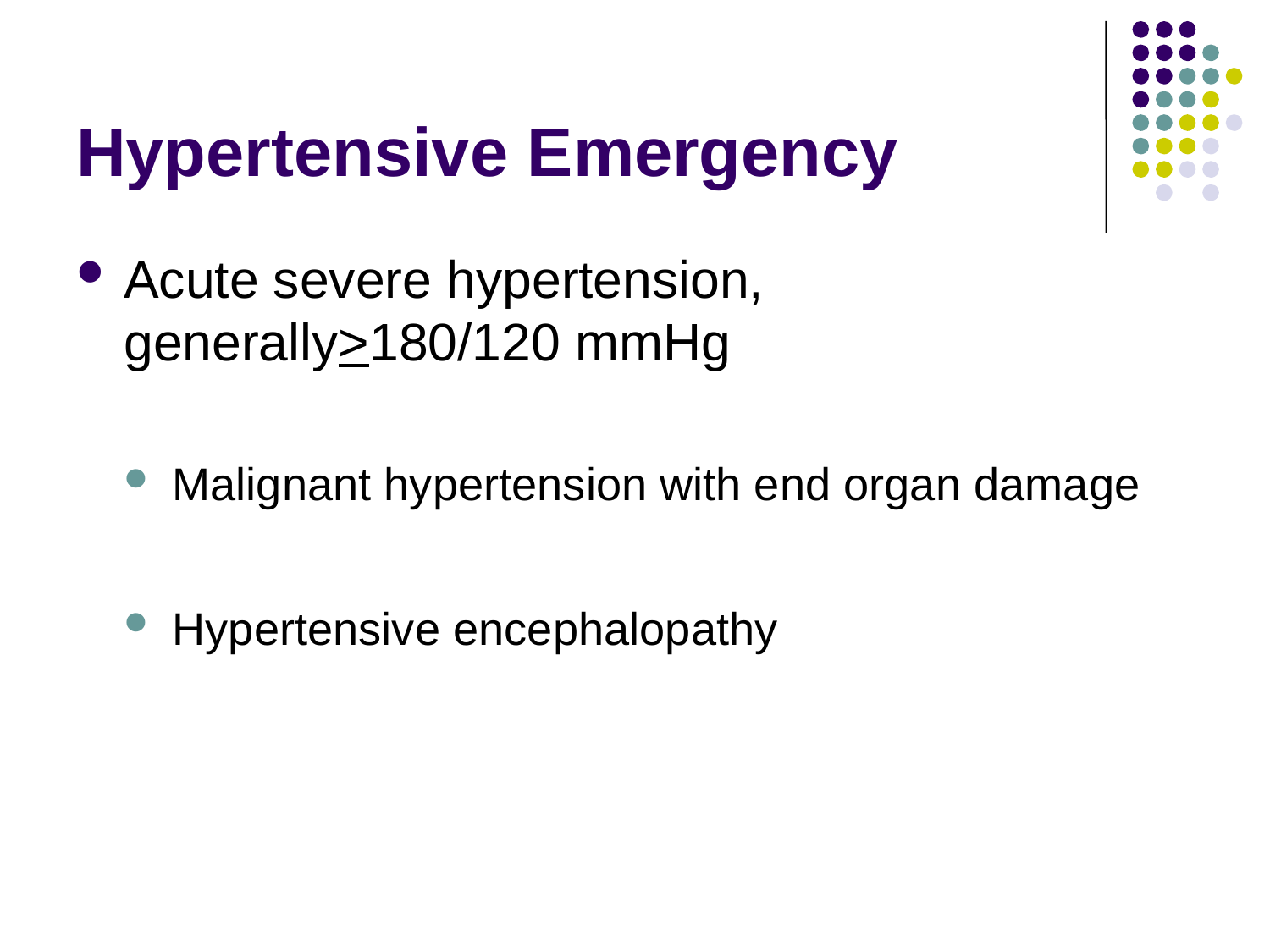

# Hypertensive Emergency
Acute severe hypertension, generally>180/120 mmHg

Malignant hypertension with end organ damage

Hypertensive encephalopathy